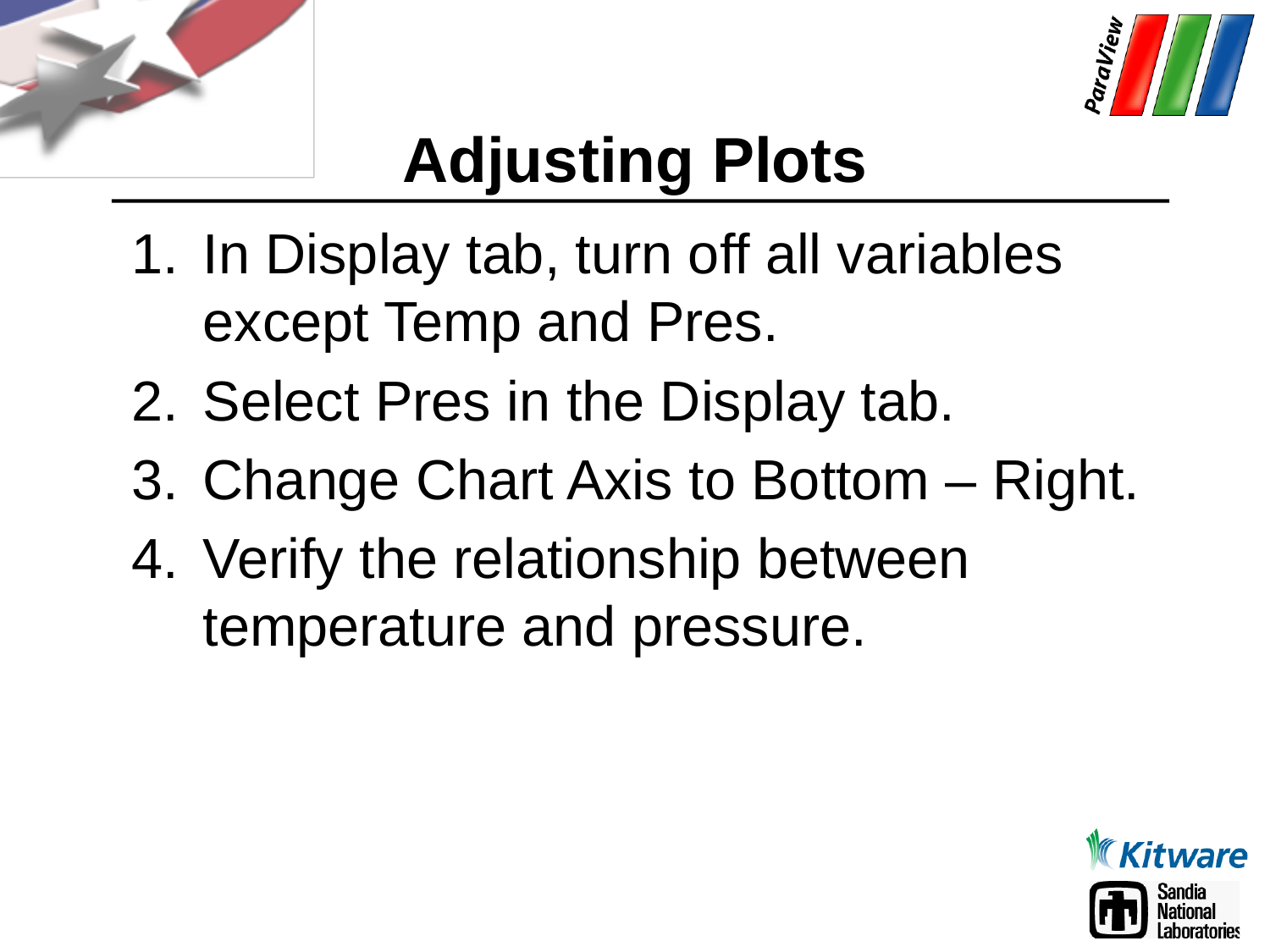

# Adjusting Plots
In Display tab, turn off all variables except Temp and Pres.
Select Pres in the Display tab.
Change Chart Axis to Bottom – Right.
Verify the relationship between temperature and pressure.